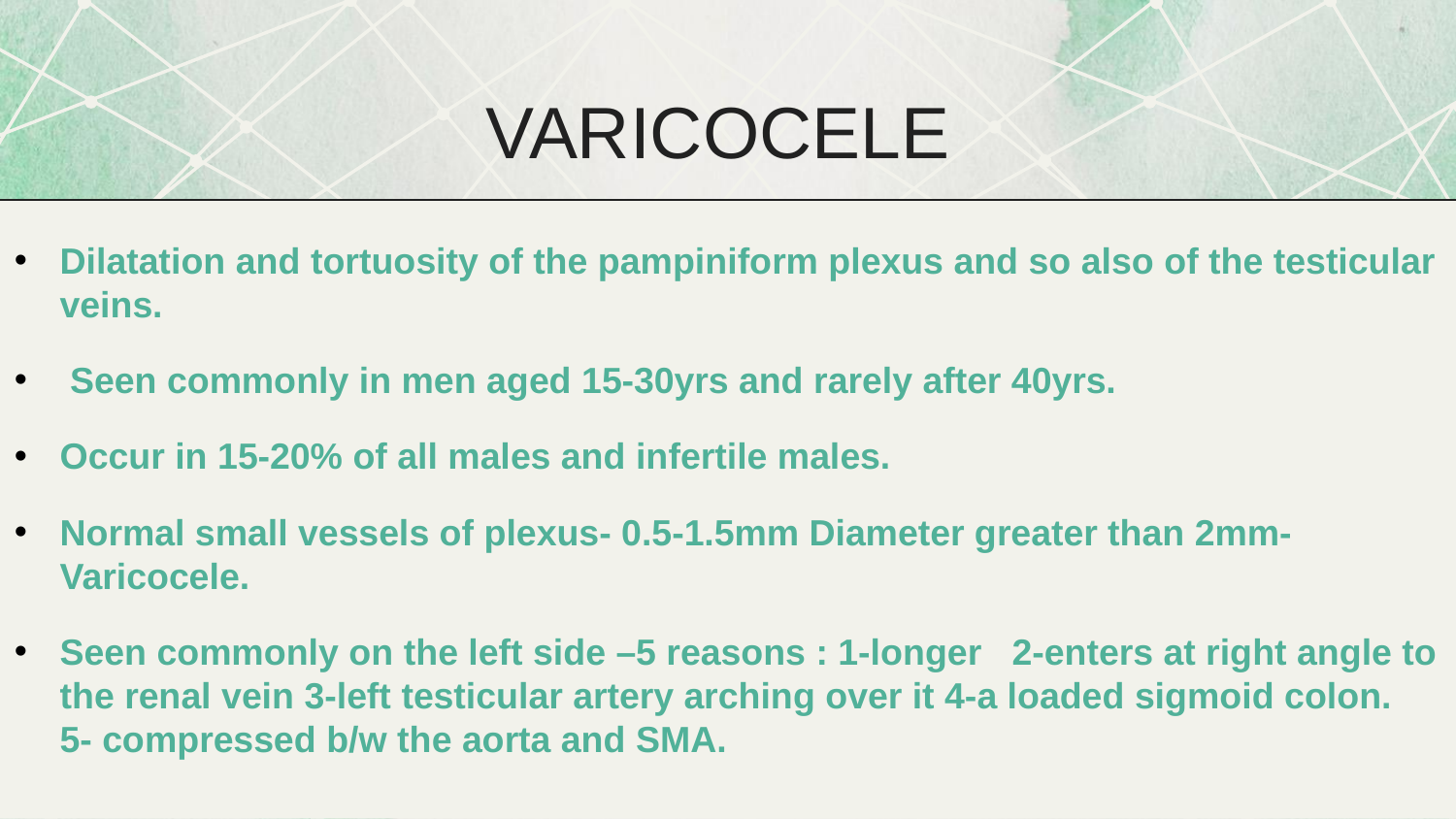

# VARICOCELE
Dilatation and tortuosity of the pampiniform plexus and so also of the testicular veins.
 Seen commonly in men aged 15-30yrs and rarely after 40yrs.
Occur in 15-20% of all males and infertile males.
Normal small vessels of plexus- 0.5-1.5mm Diameter greater than 2mm- Varicocele.
Seen commonly on the left side –5 reasons : 1-longer   2-enters at right angle to the renal vein 3-left testicular artery arching over it 4-a loaded sigmoid colon.   5- compressed b/w the aorta and SMA.